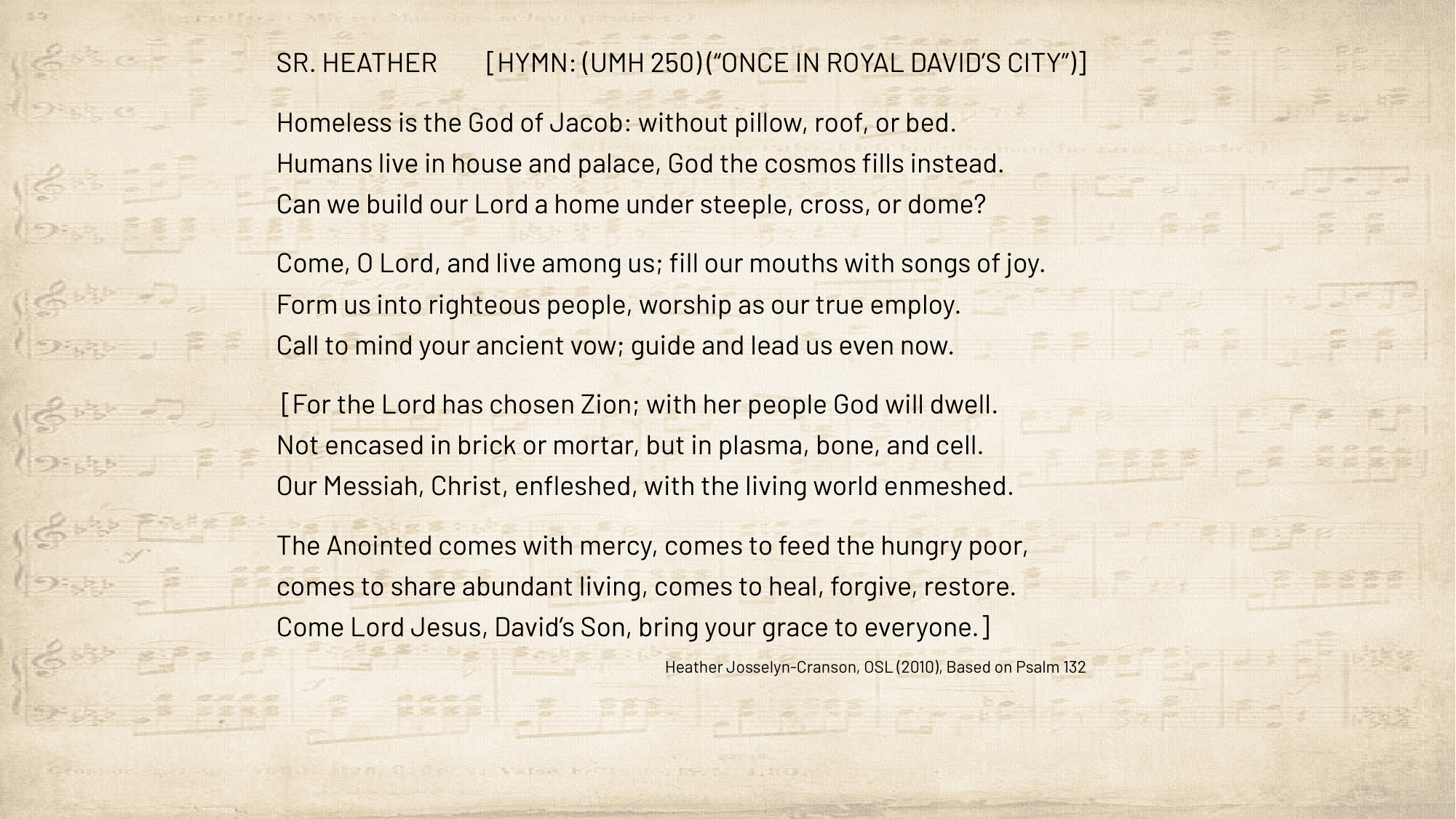

Sr. Heather         [Hymn: (UMH 250) (“Once in Royal David’s City”)]
Homeless is the God of Jacob: without pillow, roof, or bed.
Humans live in house and palace, God the cosmos fills instead.
Can we build our Lord a home under steeple, cross, or dome?
Come, O Lord, and live among us; fill our mouths with songs of joy.
Form us into righteous people, worship as our true employ.
Call to mind your ancient vow; guide and lead us even now.
 [For the Lord has chosen Zion; with her people God will dwell.
Not encased in brick or mortar, but in plasma, bone, and cell.
Our Messiah, Christ, enfleshed, with the living world enmeshed.
The Anointed comes with mercy, comes to feed the hungry poor,
comes to share abundant living, comes to heal, forgive, restore.
Come Lord Jesus, David’s Son, bring your grace to everyone.]
Heather Josselyn-Cranson, OSL (2010), Based on Psalm 132